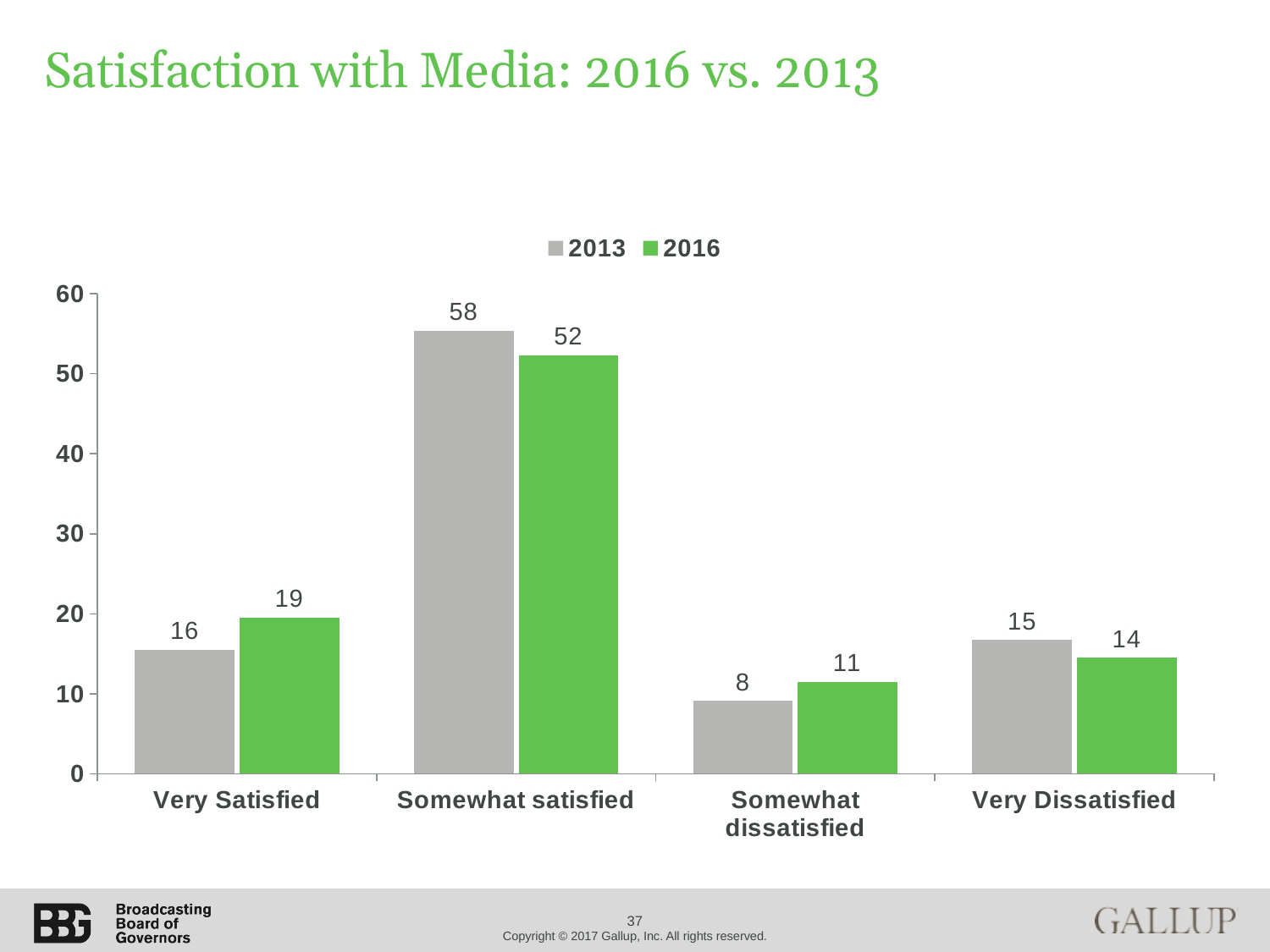

# Satisfaction with Media: 2016 vs. 2013

### Chart

| Category | 2013 | 2016 |
|---|---|---|
| Very Satisfied | 15.5 | 19.5 |
| Somewhat satisfied | 55.4 | 52.3 |
| Somewhat dissatisfied | 9.1 | 11.5 |
| Very Dissatisfied | 16.7 | 14.5 |
37
Copyright © 2017 Gallup, Inc. All rights reserved.